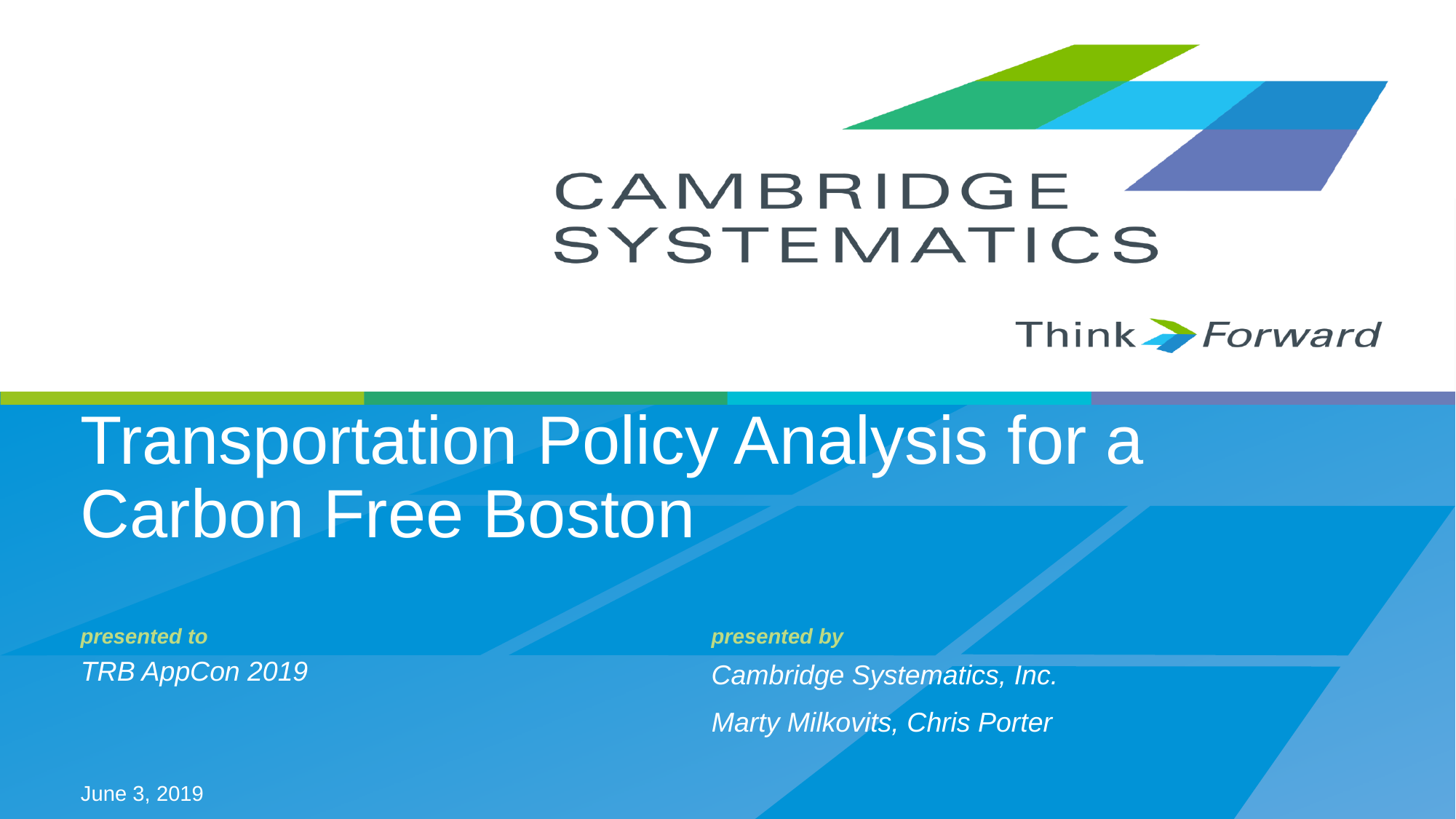

# Transportation Policy Analysis for a Carbon Free Boston

TRB AppCon 2019
Marty Milkovits, Chris Porter
June 3, 2019